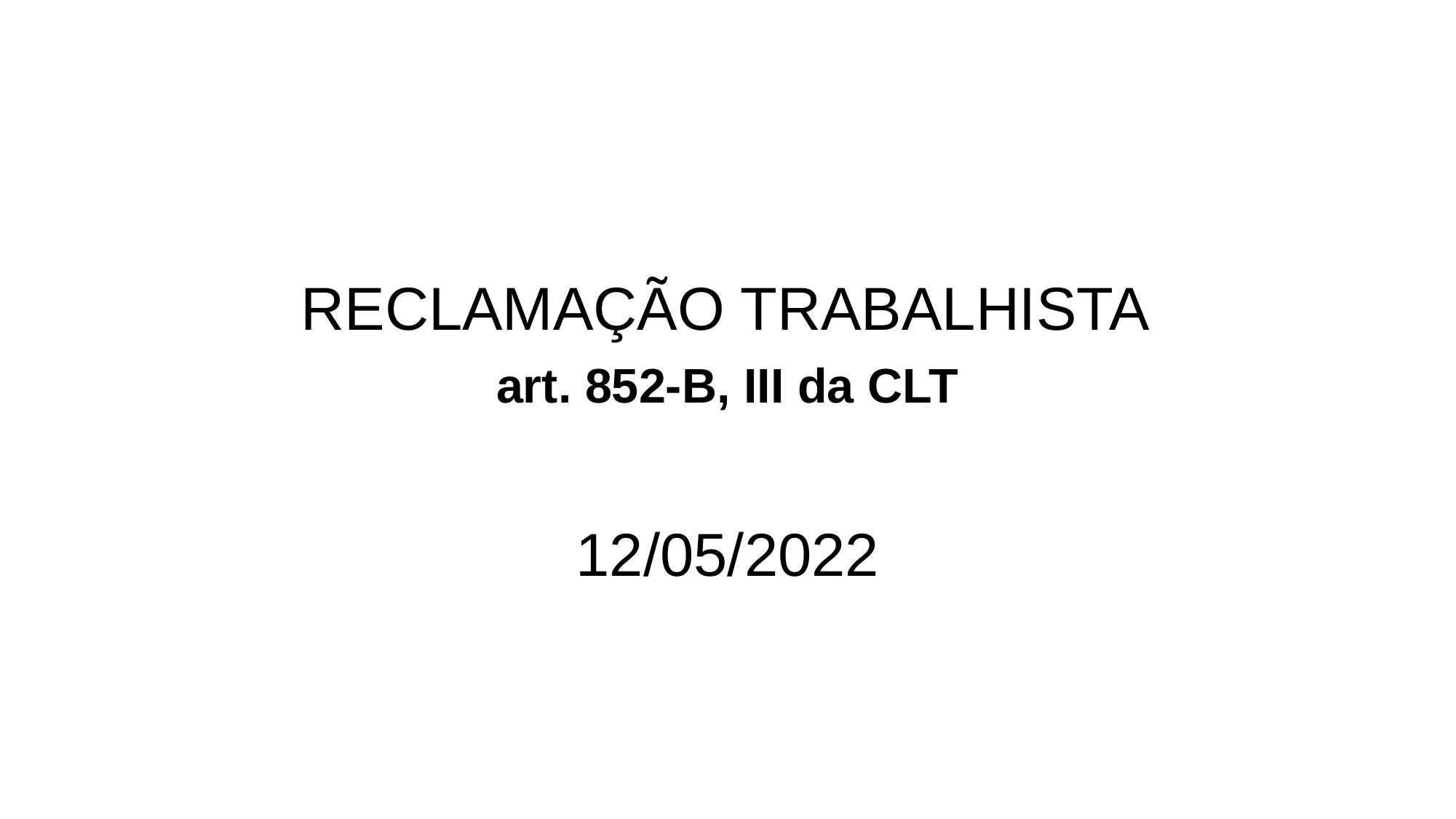

# RECLAMAÇÃO TRABALHISTA  art. 852-B, III da CLT

12/05/2022